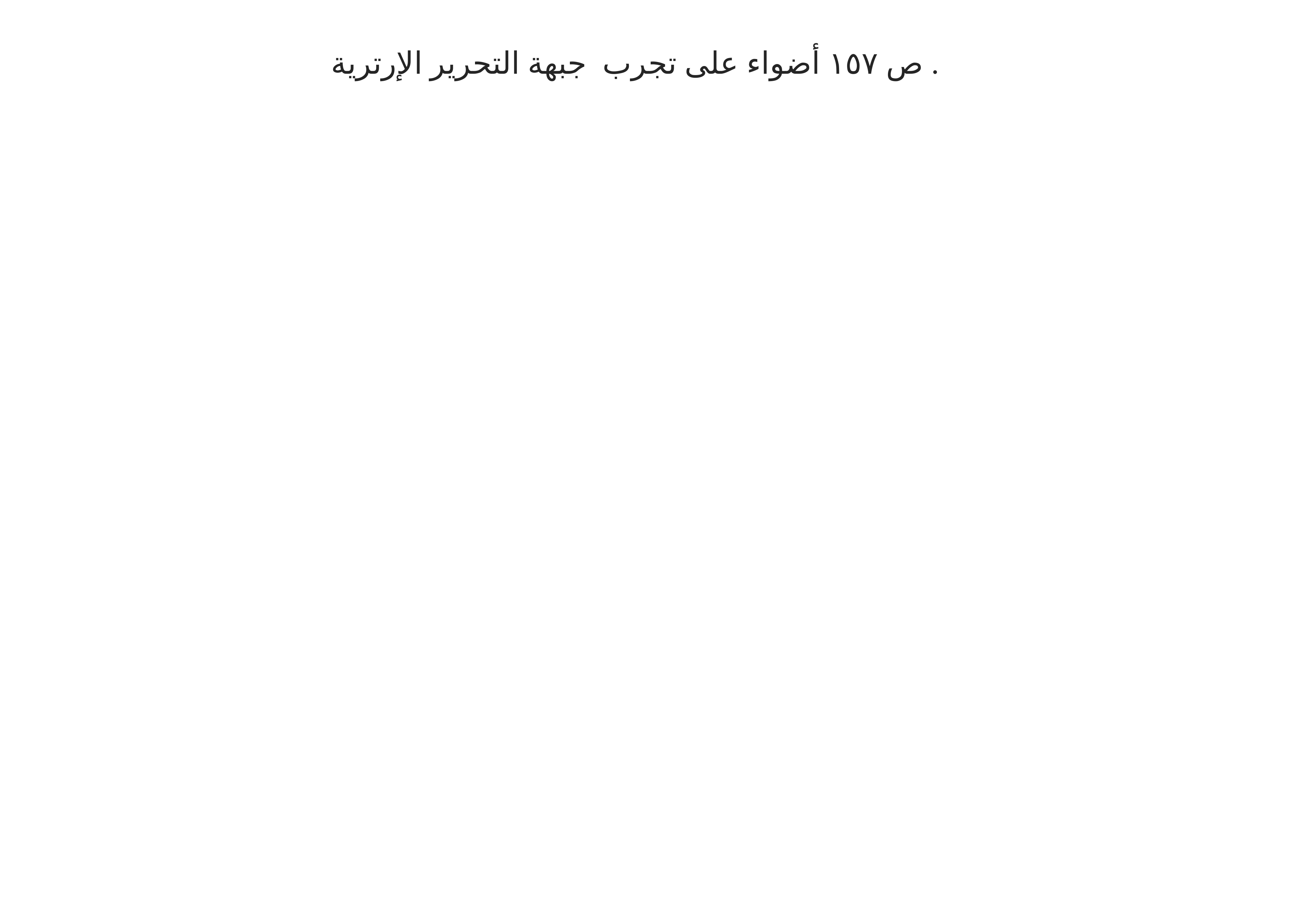

ص ١٥٧ أضواء على تجرب  جبهة التحرير الإرترية .